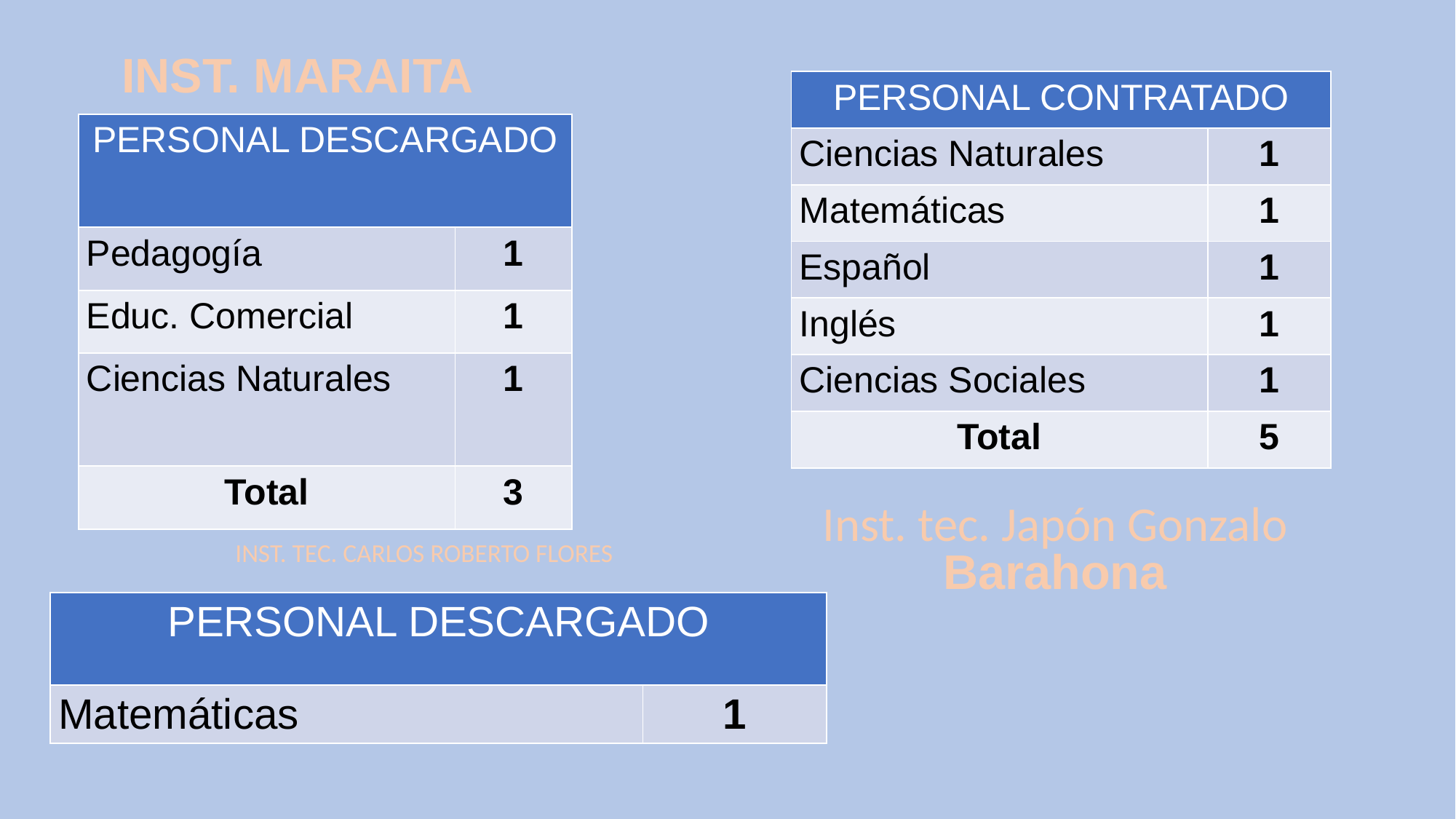

INST. MARAITA
| PERSONAL CONTRATADO |  |
| --- | --- |
| Ciencias Naturales | 1 |
| Matemáticas | 1 |
| Español | 1 |
| Inglés | 1 |
| Ciencias Sociales | 1 |
| Total | 5 |
| PERSONAL DESCARGADO |  |
| --- | --- |
| Pedagogía | 1 |
| Educ. Comercial | 1 |
| Ciencias Naturales | 1 |
| Total | 3 |
Inst. tec. Japón Gonzalo Barahona
INST. TEC. CARLOS ROBERTO FLORES
| PERSONAL DESCARGADO |  |
| --- | --- |
| Matemáticas | 1 |